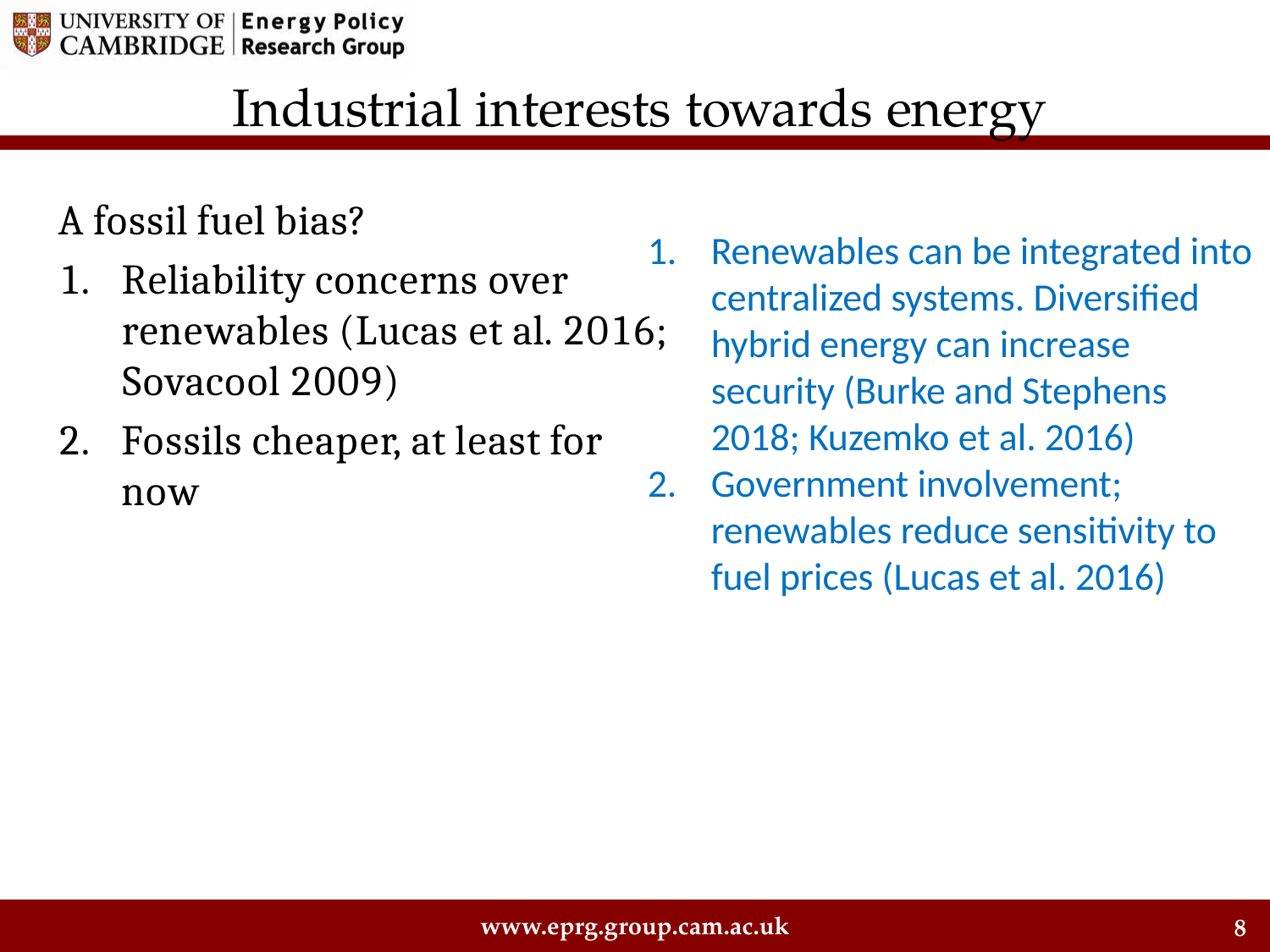

# Industrial interests towards energy
A fossil fuel bias?
Reliability concerns over renewables (Lucas et al. 2016; Sovacool 2009)
Fossils cheaper, at least for now

Renewables can be integrated into centralized systems. Diversified hybrid energy can increase security (Burke and Stephens 2018; Kuzemko et al. 2016)
Government involvement; renewables reduce sensitivity to fuel prices (Lucas et al. 2016)

www.eprg.group.cam.ac.uk
8